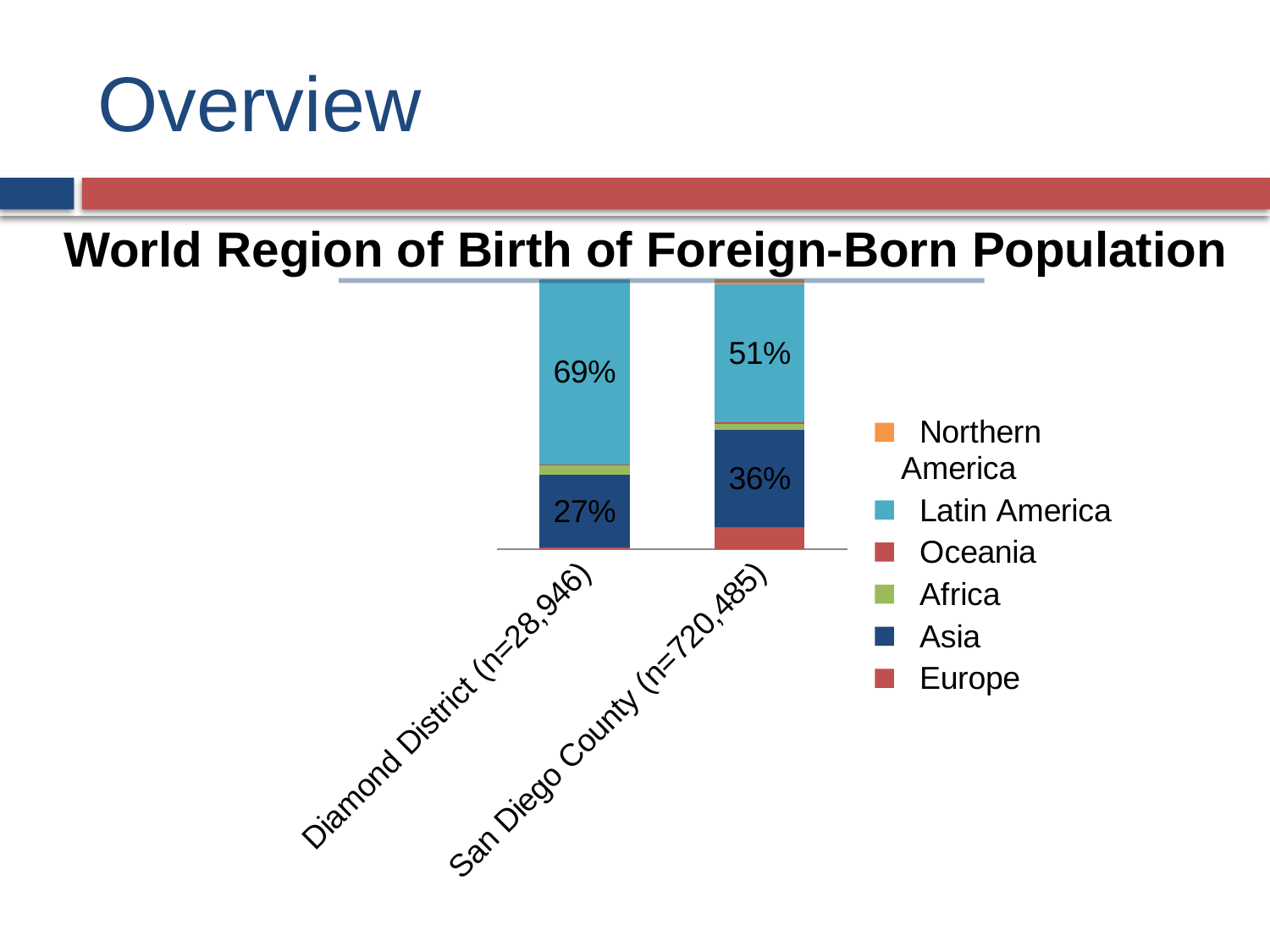

# Overview
World Region of Birth of Foreign-Born Population

### Chart

| Category |   Europe |   Asia |   Africa |   Oceania |   Latin America |   Northern America |
|---|---|---|---|---|---|---|
| Diamond District (n=28,946) | 0.00511296897671526 | 0.269812754784772 | 0.034512540592828 | 0.00342016168037035 | 0.686519726387065 | 0.000621847578249154 |
| San Diego County (n=720,485) | 0.0815325787490371 | 0.359979735872364 | 0.0221808920380022 | 0.00592795131057551 | 0.511769155499421 | 0.0186096865306009 |